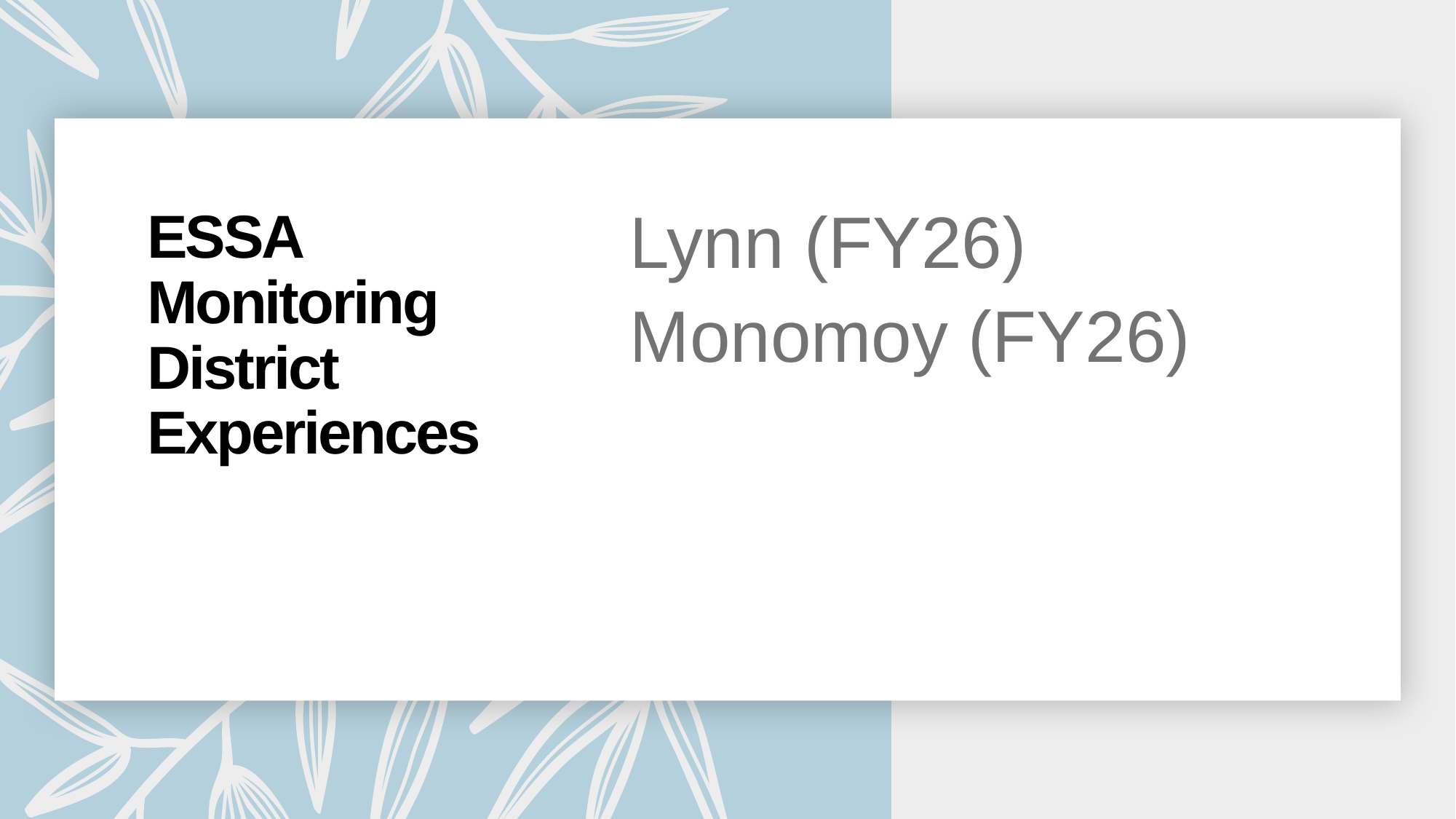

# ESSA Monitoring District Experiences
Lynn (FY26)
Monomoy (FY26)